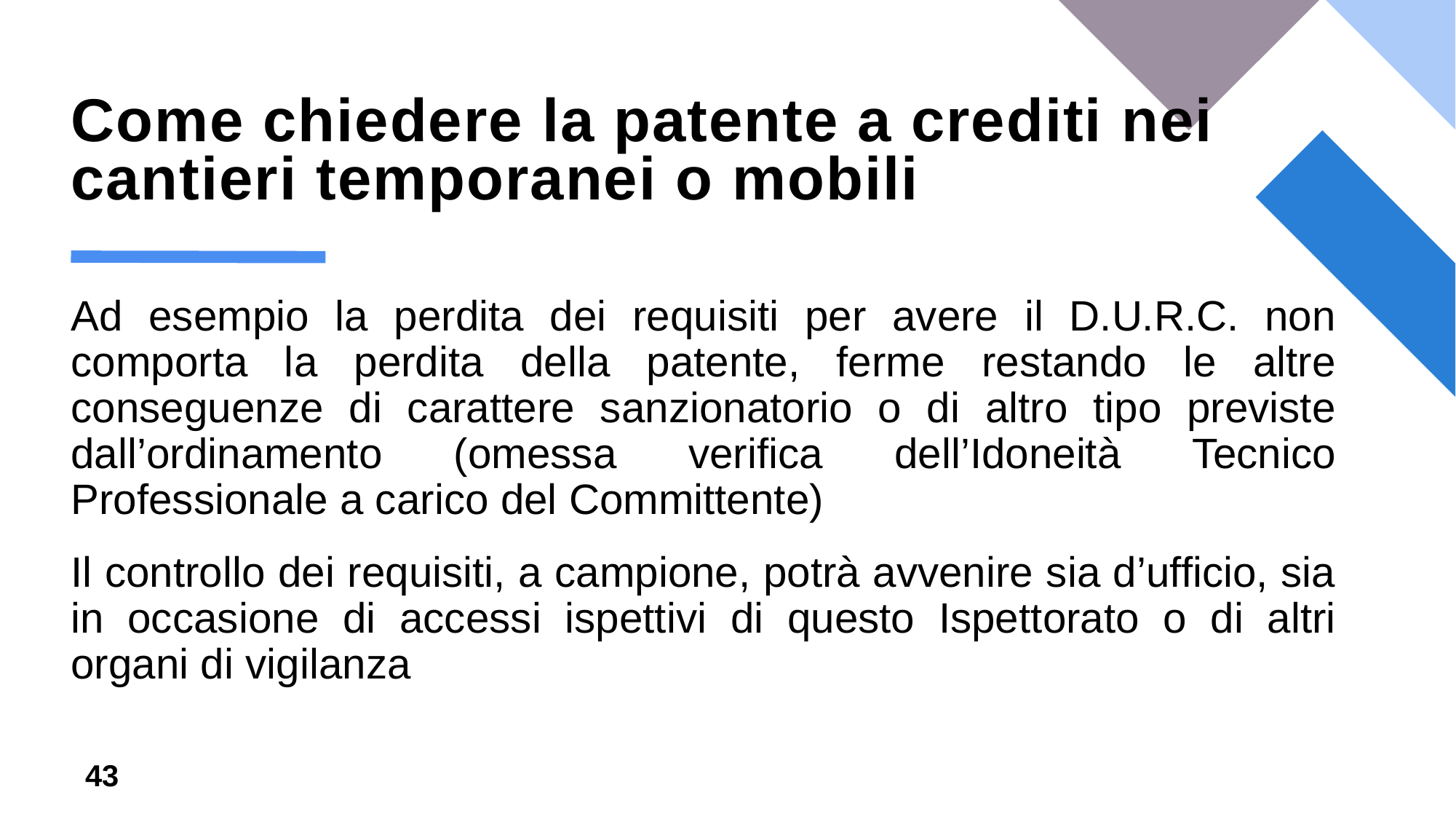

# Come chiedere la patente a crediti nei cantieri temporanei o mobili
Ad esempio la perdita dei requisiti per avere il D.U.R.C. non comporta la perdita della patente, ferme restando le altre conseguenze di carattere sanzionatorio o di altro tipo previste dall’ordinamento (omessa verifica dell’Idoneità Tecnico Professionale a carico del Committente)
Il controllo dei requisiti, a campione, potrà avvenire sia d’ufficio, sia in occasione di accessi ispettivi di questo Ispettorato o di altri organi di vigilanza
43